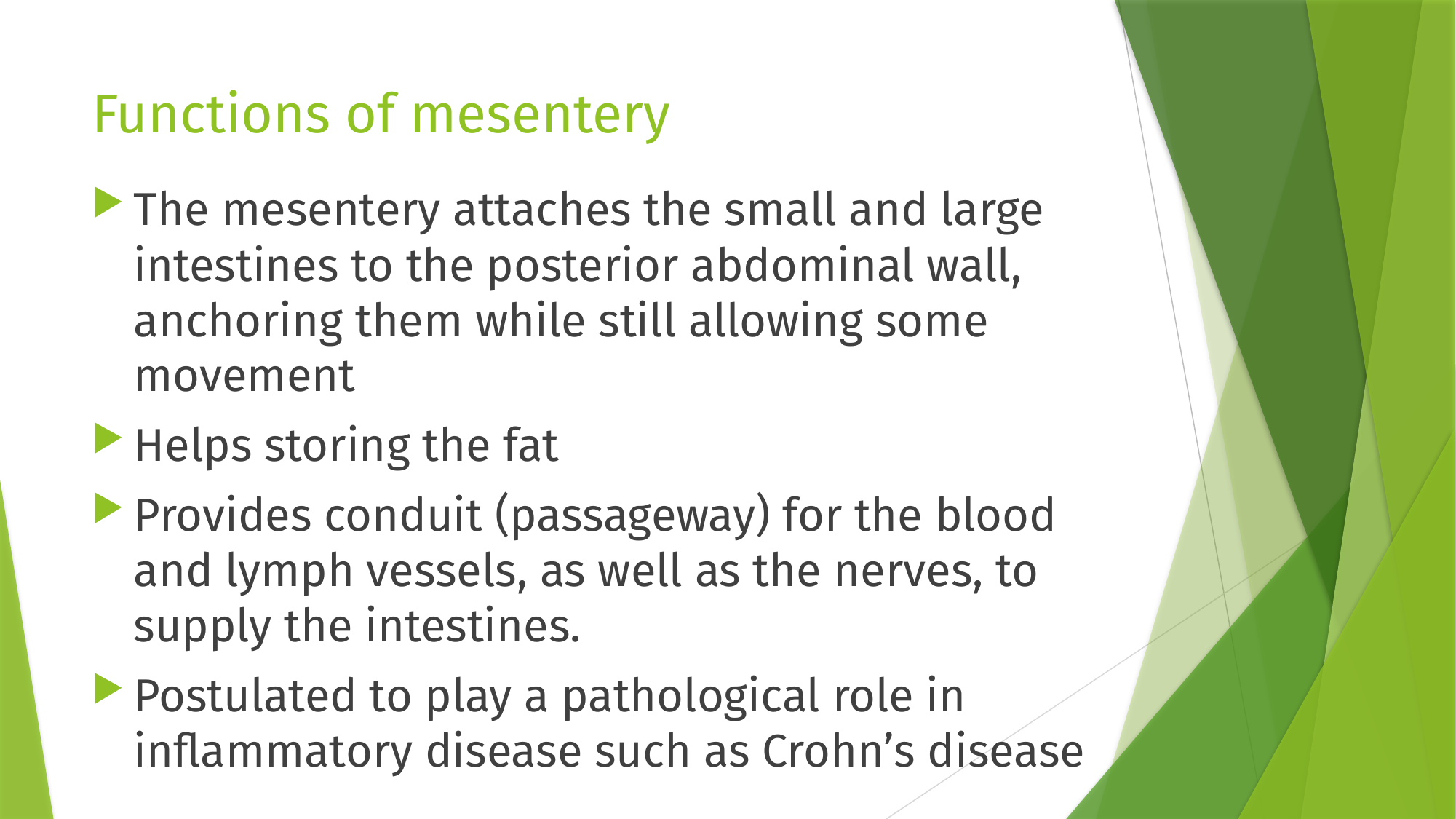

# Functions of mesentery
The mesentery attaches the small and large intestines to the posterior abdominal wall, anchoring them while still allowing some movement
Helps storing the fat
Provides conduit (passageway) for the blood and lymph vessels, as well as the nerves, to supply the intestines.
Postulated to play a pathological role in inflammatory disease such as Crohn’s disease